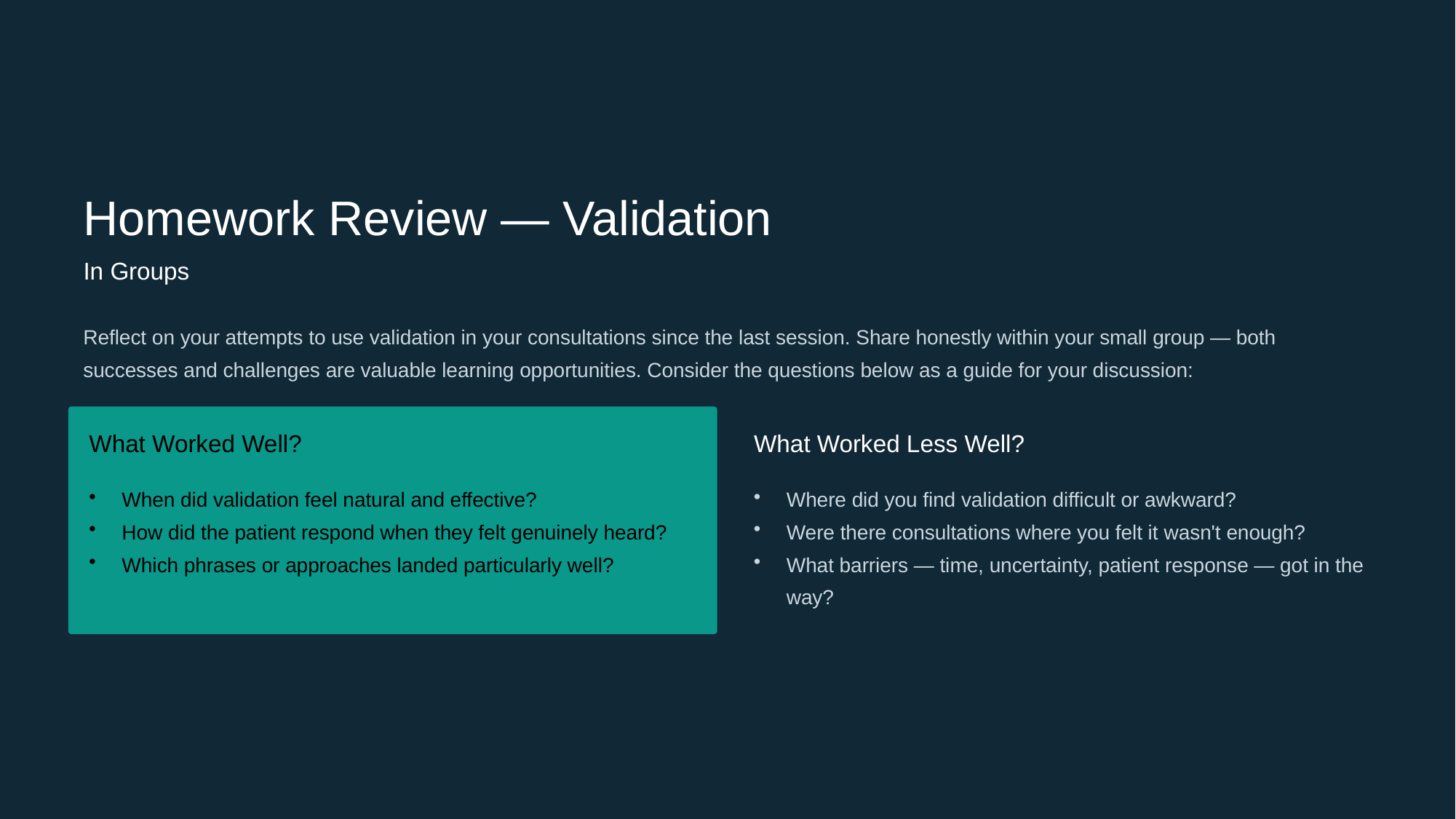

Homework Review — Validation
In Groups
Reflect on your attempts to use validation in your consultations since the last session. Share honestly within your small group — both successes and challenges are valuable learning opportunities. Consider the questions below as a guide for your discussion:

What Worked Well?
What Worked Less Well?
When did validation feel natural and effective?
How did the patient respond when they felt genuinely heard?
Which phrases or approaches landed particularly well?
Where did you find validation difficult or awkward?
Were there consultations where you felt it wasn't enough?
What barriers — time, uncertainty, patient response — got in the way?